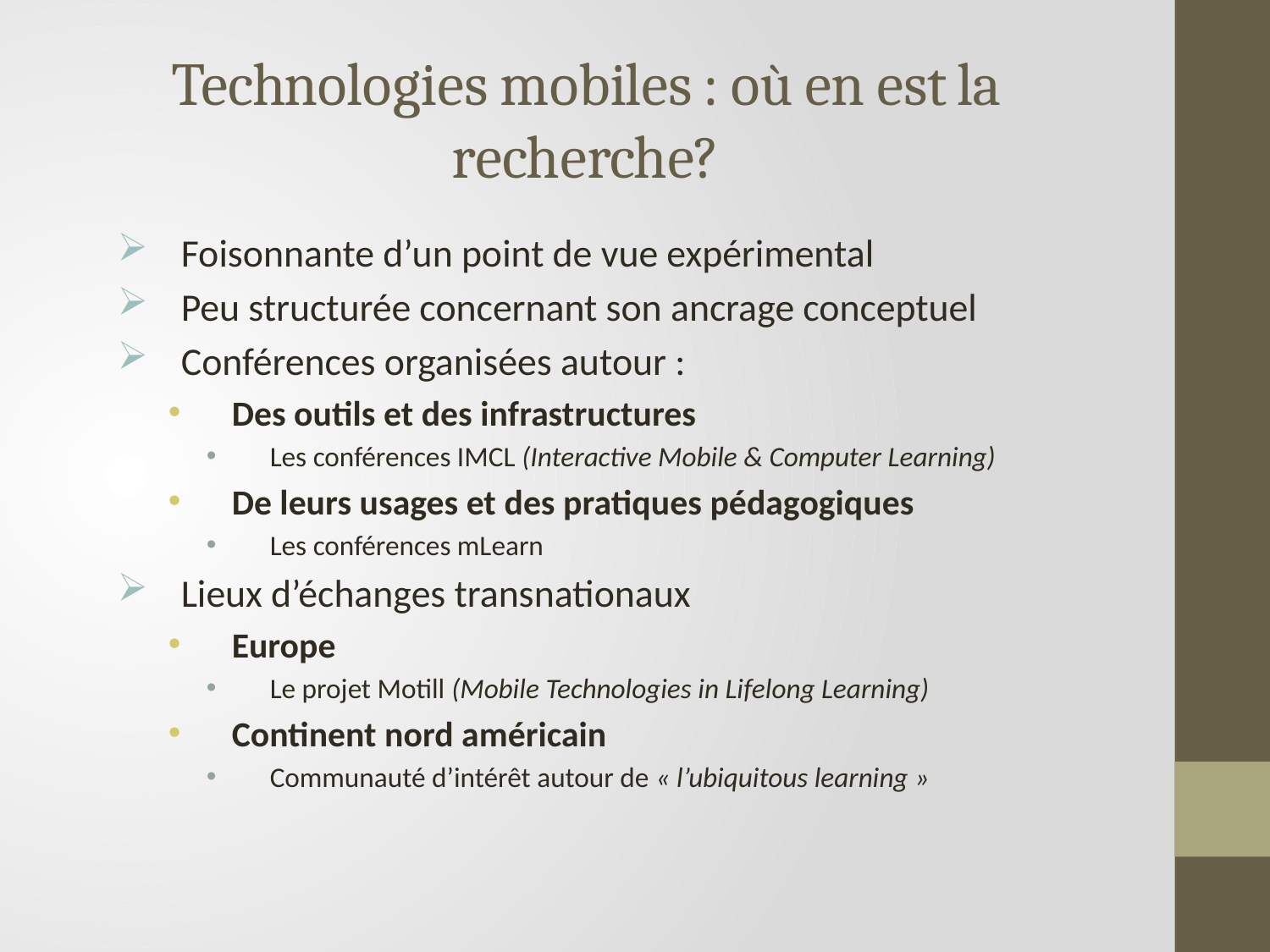

# Technologies mobiles : où en est la recherche?
Foisonnante d’un point de vue expérimental
Peu structurée concernant son ancrage conceptuel
Conférences organisées autour :
Des outils et des infrastructures
Les conférences IMCL (Interactive Mobile & Computer Learning)
De leurs usages et des pratiques pédagogiques
Les conférences mLearn
Lieux d’échanges transnationaux
Europe
Le projet Motill (Mobile Technologies in Lifelong Learning)
Continent nord américain
Communauté d’intérêt autour de « l’ubiquitous learning »